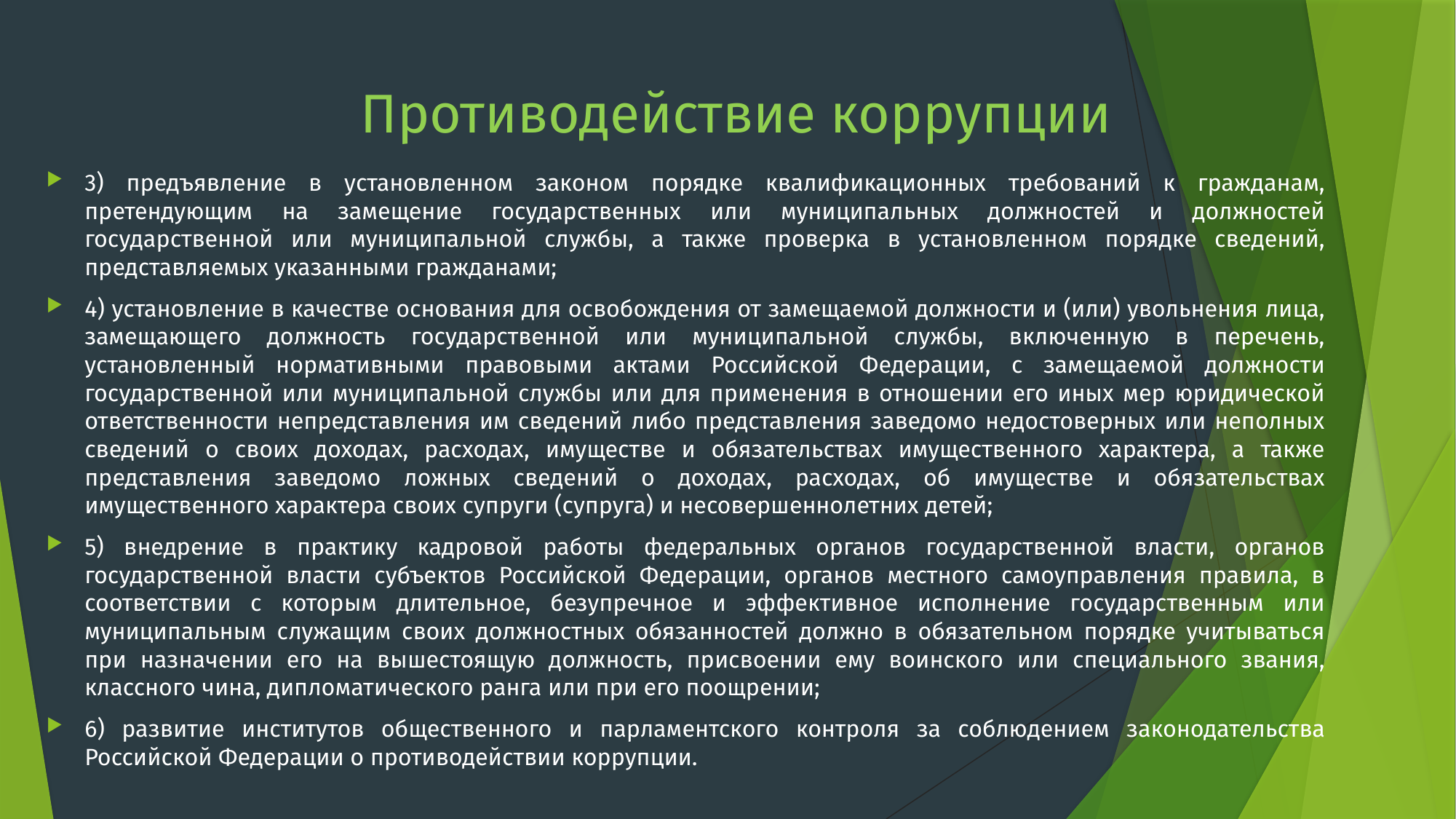

# Противодействие коррупции
3) предъявление в установленном законом порядке квалификационных требований к гражданам, претендующим на замещение государственных или муниципальных должностей и должностей государственной или муниципальной службы, а также проверка в установленном порядке сведений, представляемых указанными гражданами;
4) установление в качестве основания для освобождения от замещаемой должности и (или) увольнения лица, замещающего должность государственной или муниципальной службы, включенную в перечень, установленный нормативными правовыми актами Российской Федерации, с замещаемой должности государственной или муниципальной службы или для применения в отношении его иных мер юридической ответственности непредставления им сведений либо представления заведомо недостоверных или неполных сведений о своих доходах, расходах, имуществе и обязательствах имущественного характера, а также представления заведомо ложных сведений о доходах, расходах, об имуществе и обязательствах имущественного характера своих супруги (супруга) и несовершеннолетних детей;
5) внедрение в практику кадровой работы федеральных органов государственной власти, органов государственной власти субъектов Российской Федерации, органов местного самоуправления правила, в соответствии с которым длительное, безупречное и эффективное исполнение государственным или муниципальным служащим своих должностных обязанностей должно в обязательном порядке учитываться при назначении его на вышестоящую должность, присвоении ему воинского или специального звания, классного чина, дипломатического ранга или при его поощрении;
6) развитие институтов общественного и парламентского контроля за соблюдением законодательства Российской Федерации о противодействии коррупции.